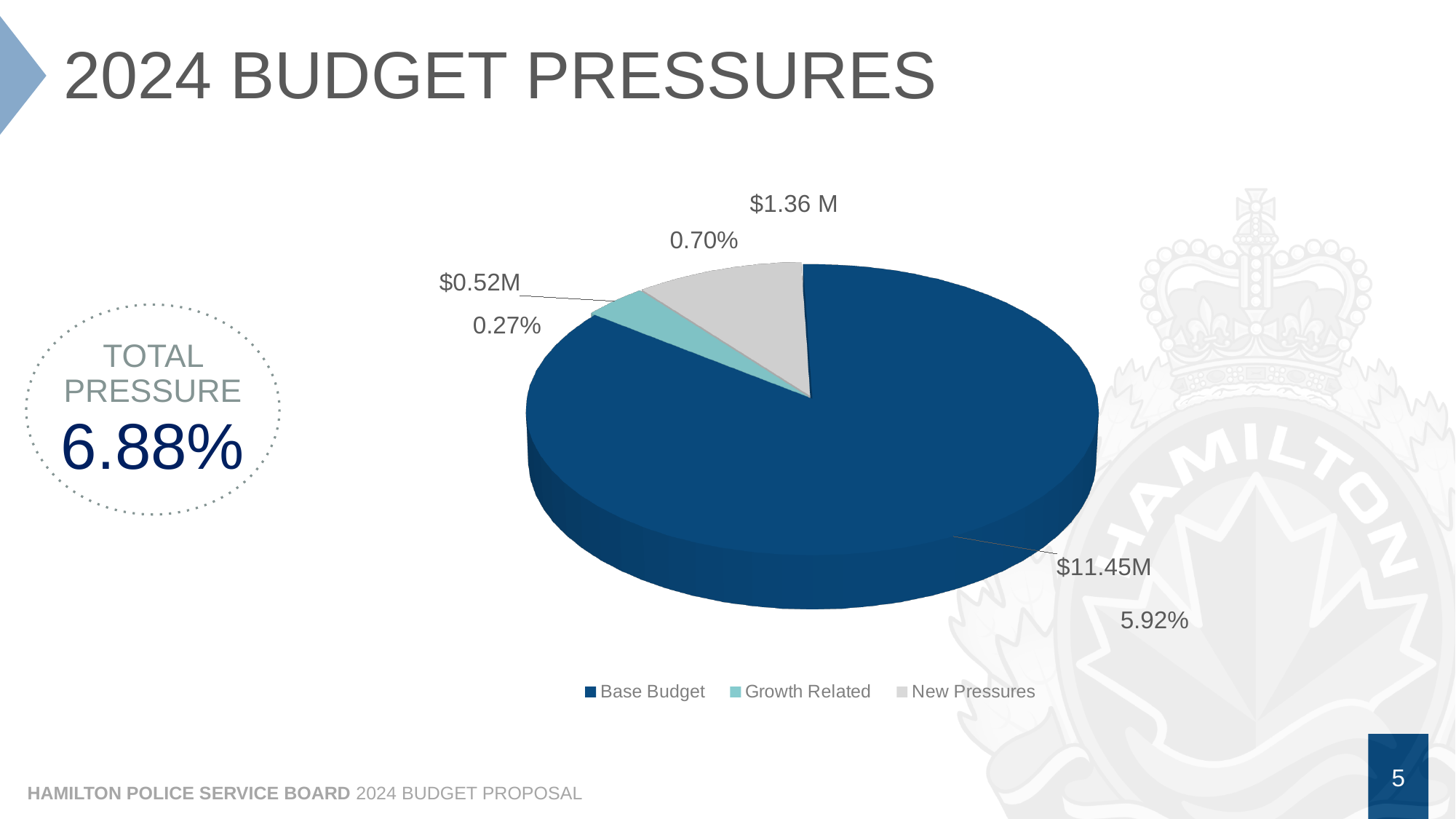

# 2024 BUDGET PRESSURES

[unsupported chart]

0.70%

TOTAL PRESSURE
6.88%
0.27%
5.92%
5